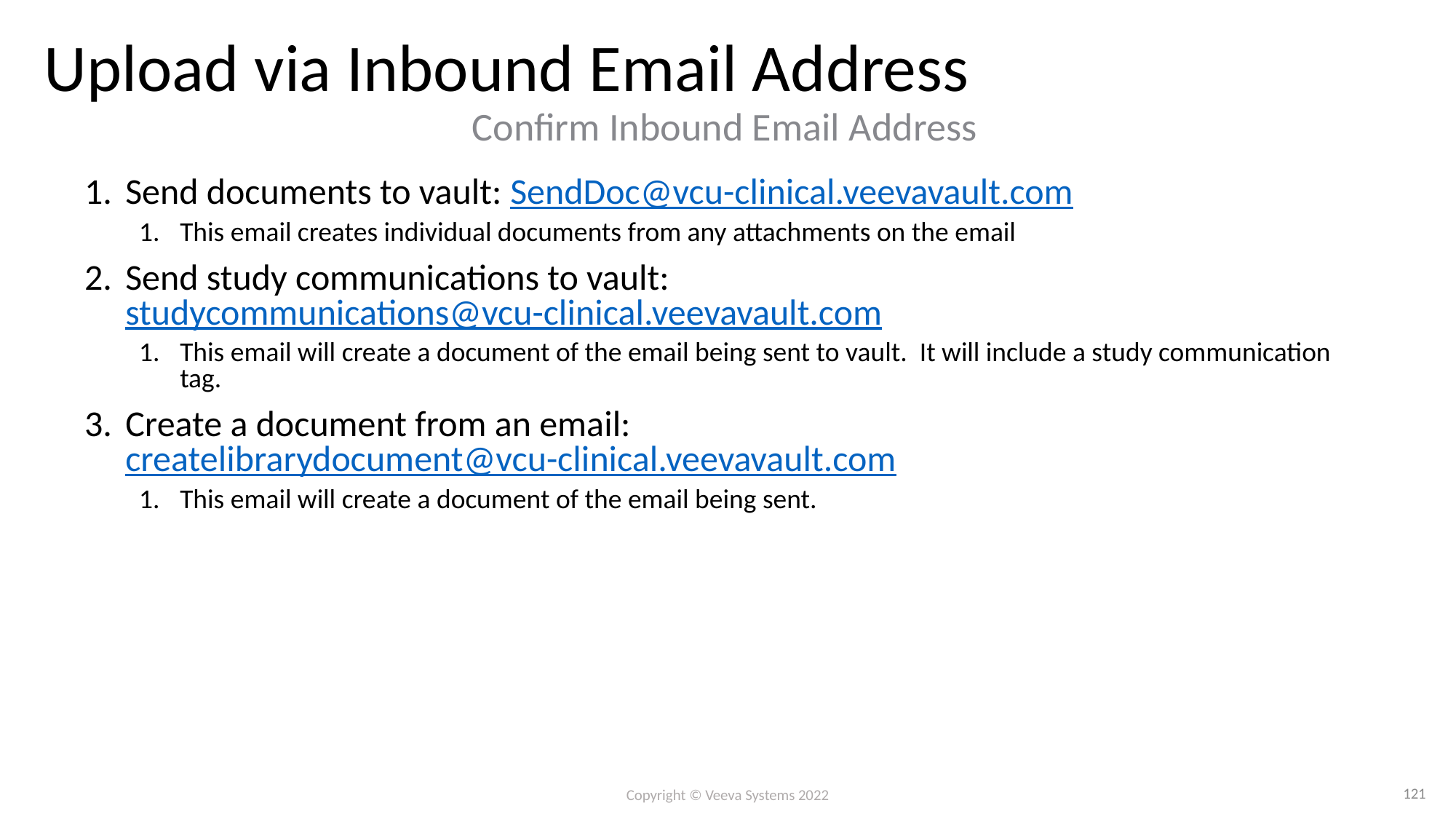

# Upload via Inbound Email Address
Confirm Inbound Email Address
Send documents to vault: SendDoc@vcu-clinical.veevavault.com
This email creates individual documents from any attachments on the email
Send study communications to vault: studycommunications@vcu-clinical.veevavault.com
This email will create a document of the email being sent to vault.  It will include a study communication tag.
Create a document from an email: createlibrarydocument@vcu-clinical.veevavault.com
This email will create a document of the email being sent.